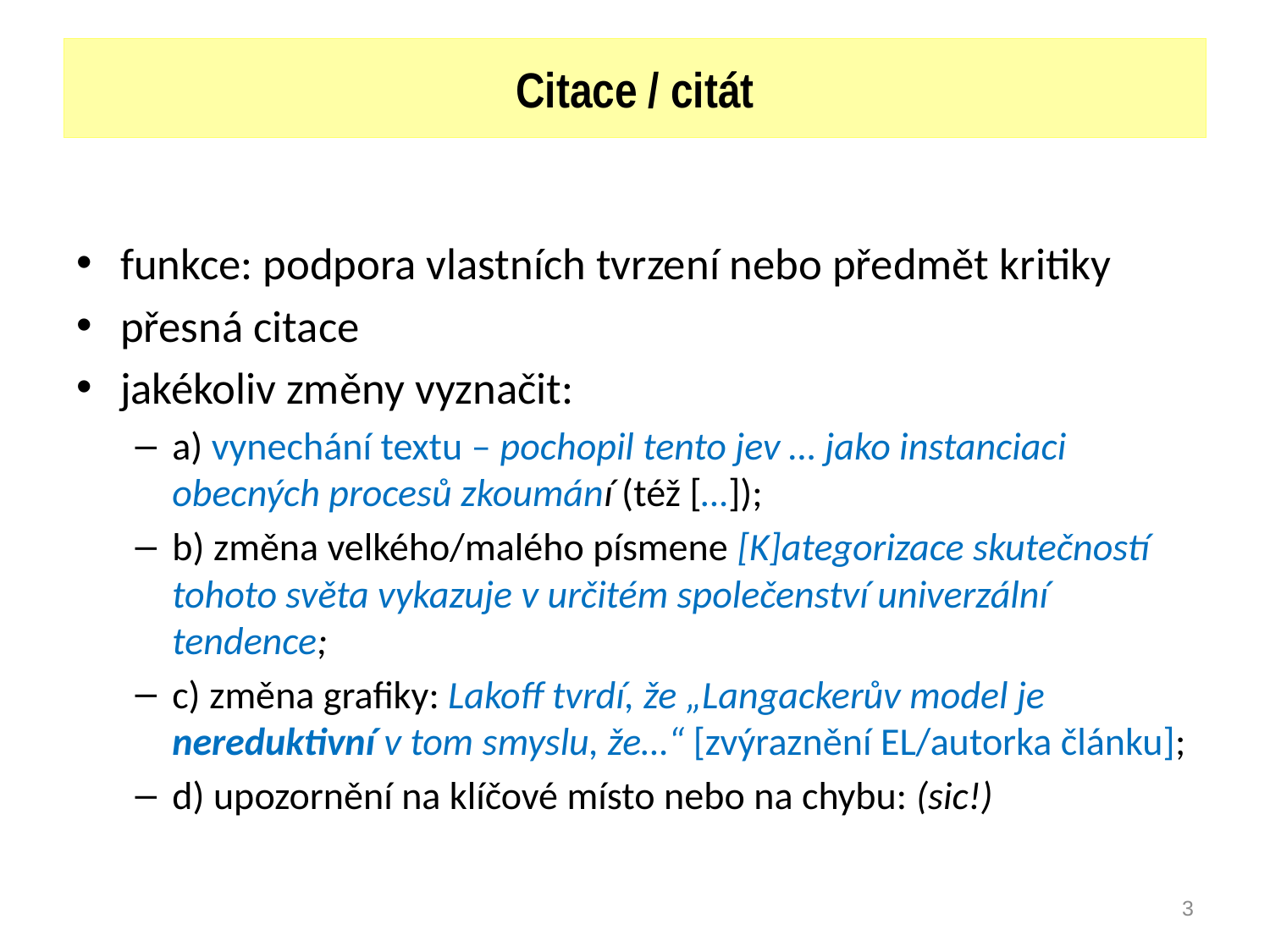

# Citace / citát

funkce: podpora vlastních tvrzení nebo předmět kritiky
přesná citace
jakékoliv změny vyznačit:
a) vynechání textu – pochopil tento jev … jako instanciaci obecných procesů zkoumání (též […]);
b) změna velkého/malého písmene [K]ategorizace skutečností tohoto světa vykazuje v určitém společenství univerzální tendence;
c) změna grafiky: Lakoff tvrdí, že „Langackerův model je nereduktivní v tom smyslu, že…“ [zvýraznění EL/autorka článku];
d) upozornění na klíčové místo nebo na chybu: (sic!)

3